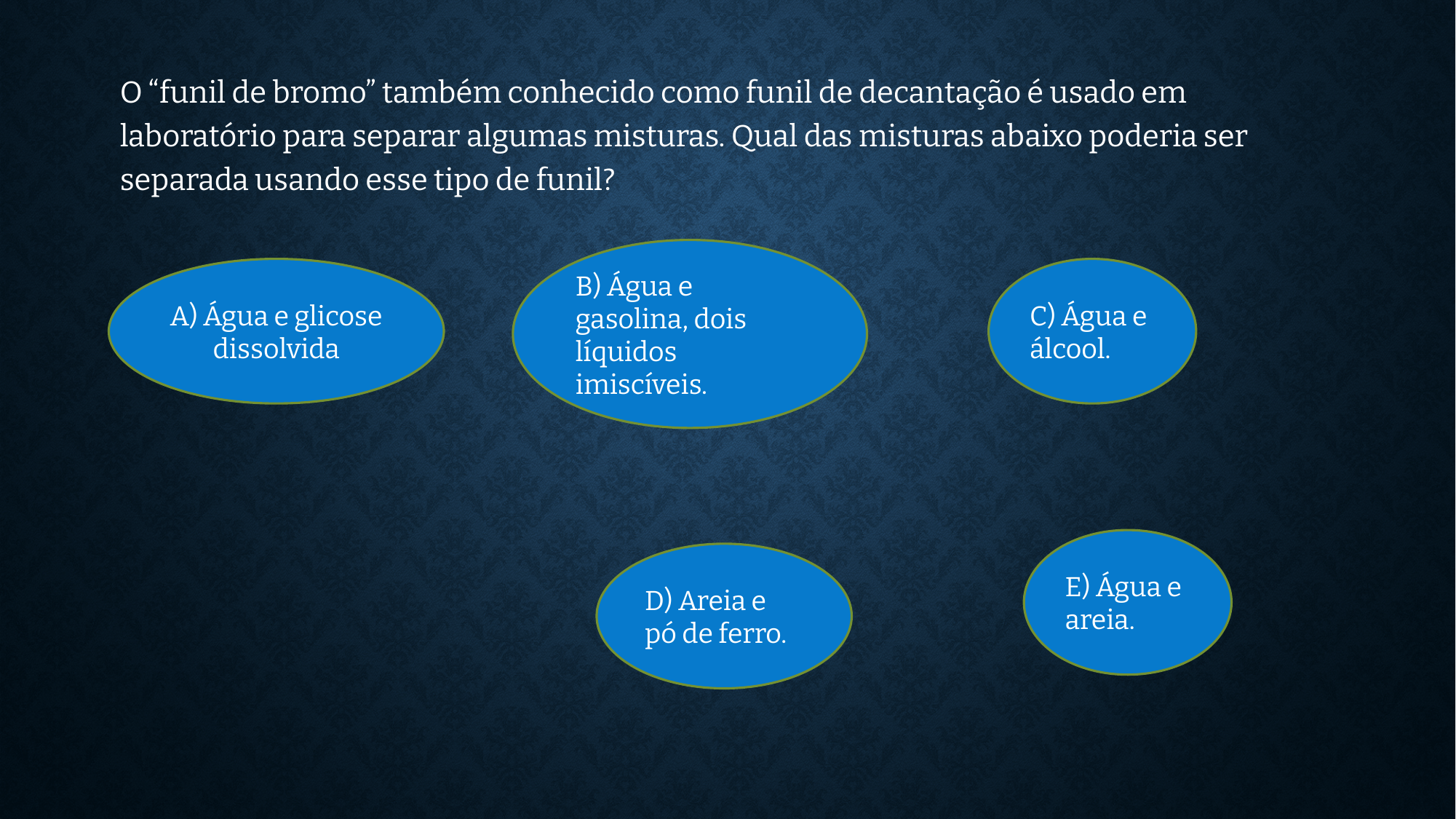

O “funil de bromo” também conhecido como funil de decantação é usado em laboratório para separar algumas misturas. Qual das misturas abaixo poderia ser separada usando esse tipo de funil?

B) Água e gasolina, dois líquidos imiscíveis.
A) Água e glicose dissolvida
C) Água e álcool.
E) Água e areia.
D) Areia e pó de ferro.